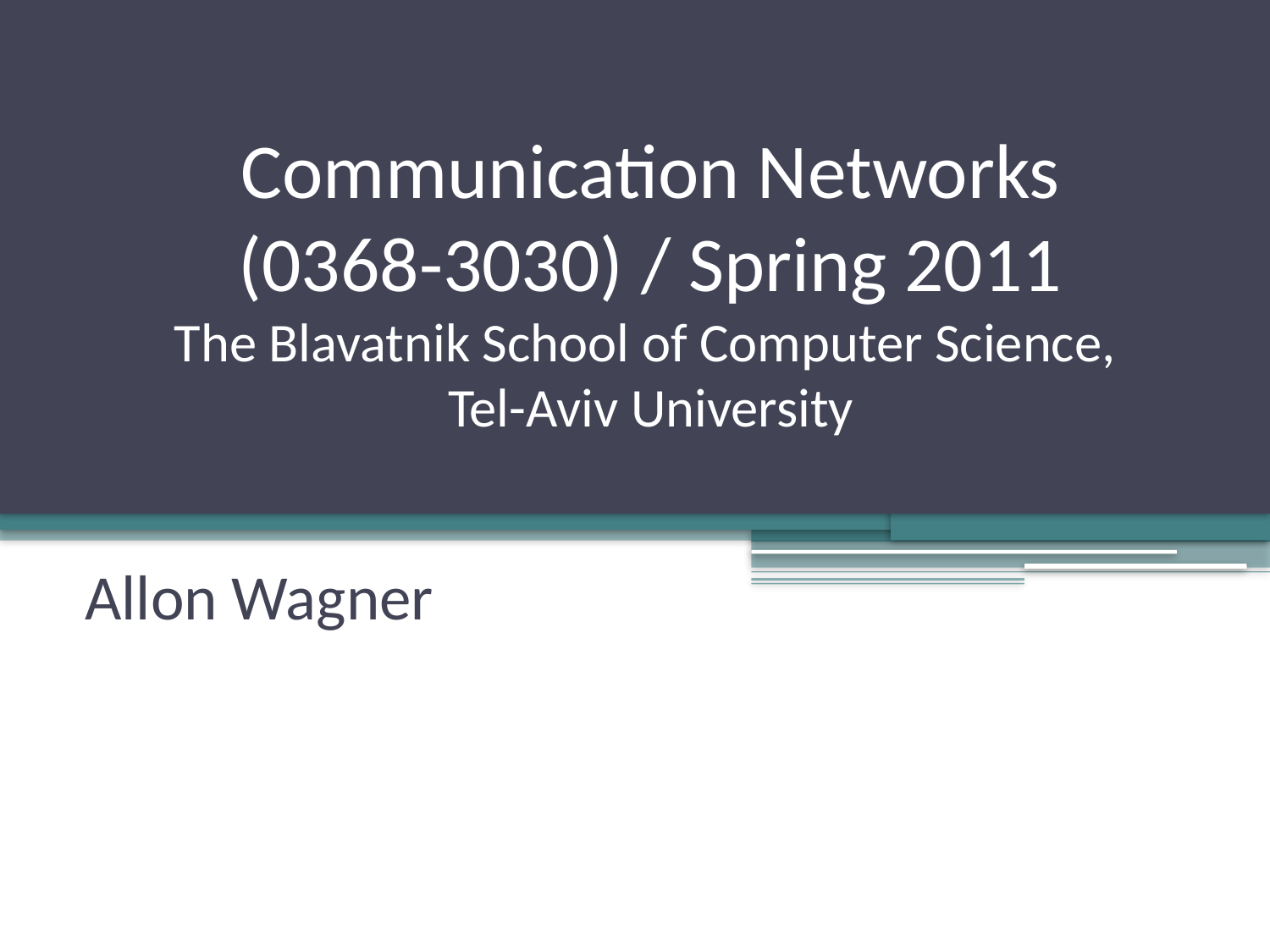

# Communication Networks (0368-3030) / Spring 2011 The Blavatnik School of Computer Science, Tel-Aviv University
Allon Wagner